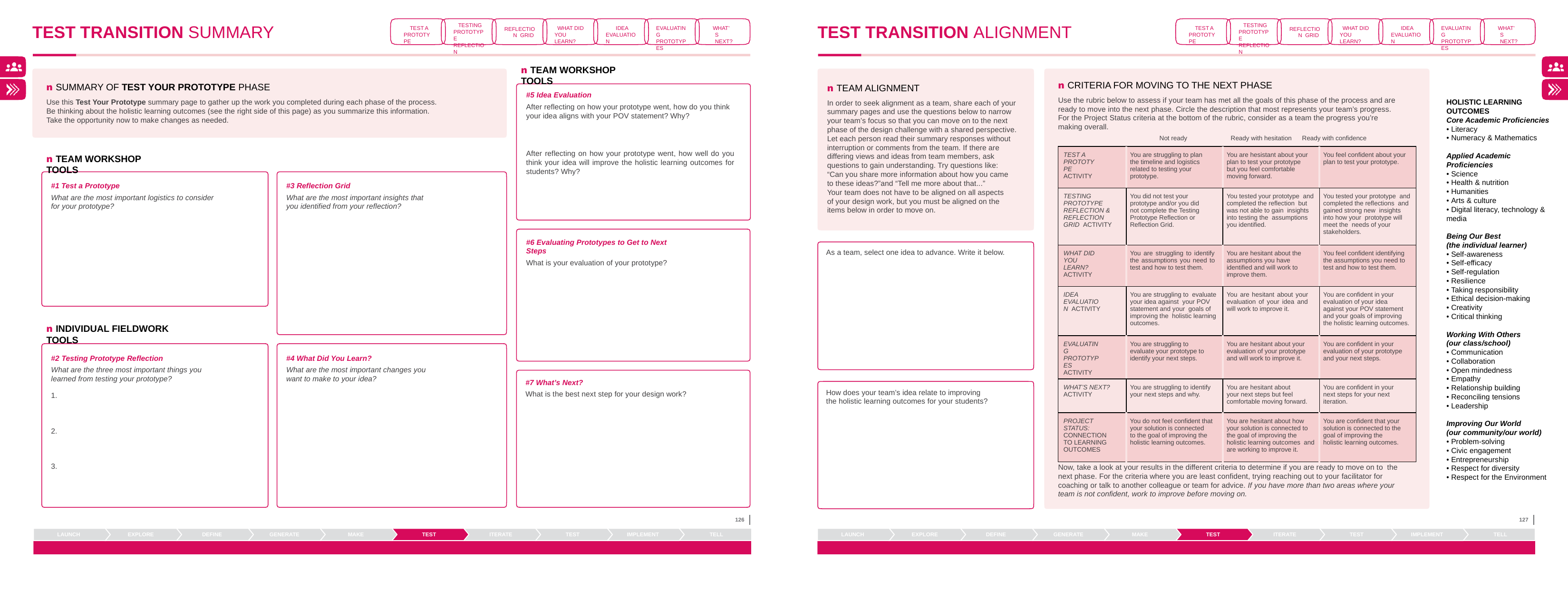

# TEST TRANSITION SUMMARY
TEST TRANSITION ALIGNMENT
TESTING  PROTOTYPE  REFLECTION
TESTING  PROTOTYPE  REFLECTION
TEST A  PROTOTYPE
WHAT DID  YOU LEARN?
WHAT’S  NEXT?
TEST A  PROTOTYPE
WHAT DID  YOU LEARN?
WHAT’S  NEXT?
IDEA  EVALUATION
IDEA  EVALUATION
EVALUATING  PROTOTYPES
EVALUATING  PROTOTYPES
REFLECTION  GRID
REFLECTION  GRID

n TEAM WORKSHOP TOOLS

n CRITERIA FOR MOVING TO THE NEXT PHASE
Use the rubric below to assess if your team has met all the goals of this phase of the process and are  ready to move into the next phase. Circle the description that most represents your team’s progress.  For the Project Status criteria at the bottom of the rubric, consider as a team the progress you’re  making overall.
Not ready	Ready with hesitation	Ready with confidence
n SUMMARY OF TEST YOUR PROTOTYPE PHASE
Use this Test Your Prototype summary page to gather up the work you completed during each phase of the process.  Be thinking about the holistic learning outcomes (see the right side of this page) as you summarize this information.  Take the opportunity now to make changes as needed.
n TEAM ALIGNMENT
In order to seek alignment as a team, share each of your  summary pages and use the questions below to narrow  your team’s focus so that you can move on to the next  phase of the design challenge with a shared perspective.  Let each person read their summary responses without  interruption or comments from the team. If there are  differing views and ideas from team members, ask  questions to gain understanding. Try questions like:
“Can you share more information about how you came  to these ideas?”and “Tell me more about that...”
Your team does not have to be aligned on all aspects  of your design work, but you must be aligned on the  items below in order to move on.

#5 Idea Evaluation
After reflecting on how your prototype went, how do you think  your idea aligns with your POV statement? Why?
HOLISTIC LEARNING
OUTCOMES
Core Academic Proficiencies
• Literacy
• Numeracy & Mathematics
Applied Academic Proficiencies
• Science
• Health & nutrition
• Humanities
• Arts & culture
• Digital literacy, technology & media

Being Our Best
(the individual learner)
• Self-awareness
• Self-efficacy
• Self-regulation
• Resilience
• Taking responsibility
• Ethical decision-making
• Creativity
• Critical thinking

Working With Others
(our class/school)
• Communication
• Collaboration
• Open mindedness
• Empathy
• Relationship building
• Reconciling tensions
• Leadership

Improving Our World
(our community/our world)
• Problem-solving
• Civic engagement
• Entrepreneurship
• Respect for diversity
• Respect for the Environment
| TEST A PROTOTYPE ACTIVITY | You are struggling to plan the timeline and logistics related to testing your prototype. | You are hesistant about your plan to test your prototype but you feel comfortable moving forward. | You feel confident about your plan to test your prototype. |
| --- | --- | --- | --- |
| TESTING PROTOTYPE REFLECTION & REFLECTION GRID ACTIVITY | You did not test your prototype and/or you did not complete the Testing Prototype Reflection or Reflection Grid. | You tested your prototype and completed the reflection but was not able to gain insights into testing the assumptions you identified. | You tested your prototype and completed the reflections and gained strong new insights into how your prototype will meet the needs of your stakeholders. |
| WHAT DID YOU LEARN? ACTIVITY | You are struggling to identify the assumptions you need to test and how to test them. | You are hesitant about the assumptions you have identified and will work to improve them. | You feel confident identifying the assumptions you need to test and how to test them. |
| IDEA EVALUATION ACTIVITY | You are struggling to evaluate your idea against your POV statement and your goals of improving the holistic learning outcomes. | You are hesitant about your evaluation of your idea and will work to improve it. | You are confident in your evaluation of your idea against your POV statement and your goals of improving the holistic learning outcomes. |
| EVALUATING PROTOTYPES ACTIVITY | You are struggling to evaluate your prototype to identify your next steps. | You are hesitant about your evaluation of your prototype and will work to improve it. | You are confident in your evaluation of your prototype and your next steps. |
| WHAT’S NEXT? ACTIVITY | You are struggling to identify your next steps and why. | You are hesitant about your next steps but feel comfortable moving forward. | You are confident in your next steps for your next iteration. |
| PROJECT STATUS: CONNECTION TO LEARNING OUTCOMES | You do not feel confident that your solution is connected to the goal of improving the holistic learning outcomes. | You are hesitant about how your solution is connected to the goal of improving the holistic learning outcomes and are working to improve it. | You are confident that your solution is connected to the goal of improving the holistic learning outcomes. |
After reflecting on how your prototype went, how well do you  think your idea will improve the holistic learning outcomes for  students? Why?
n TEAM WORKSHOP TOOLS

#1 Test a Prototype
What are the most important logistics to consider  for your prototype?
#3 Reflection Grid
What are the most important insights that  you identified from your reflection?

#6 Evaluating Prototypes to Get to Next Steps
What is your evaluation of your prototype?

As a team, select one idea to advance. Write it below.
n INDIVIDUAL FIELDWORK TOOLS

#4 What Did You Learn?
What are the most important changes you  want to make to your idea?
#2 Testing Prototype Reflection
What are the three most important things you  learned from testing your prototype?

#7 What’s Next?
What is the best next step for your design work?

How does your team’s idea relate to improving  the holistic learning outcomes for your students?
1.
2.
3.
Now, take a look at your results in the different criteria to determine if you are ready to move on to  the next phase. For the criteria where you are least confident, trying reaching out to your facilitator for  coaching or talk to another colleague or team for advice. If you have more than two areas where your  team is not confident, work to improve before moving on.

126
127
LAUNCH
EXPLORE
DEFINE
GENERATE
MAKE
TEST
ITERATE
TEST
IMPLEMENT
TELL
LAUNCH
EXPLORE
DEFINE
GENERATE
MAKE
TEST
ITERATE
TEST
IMPLEMENT
TELL